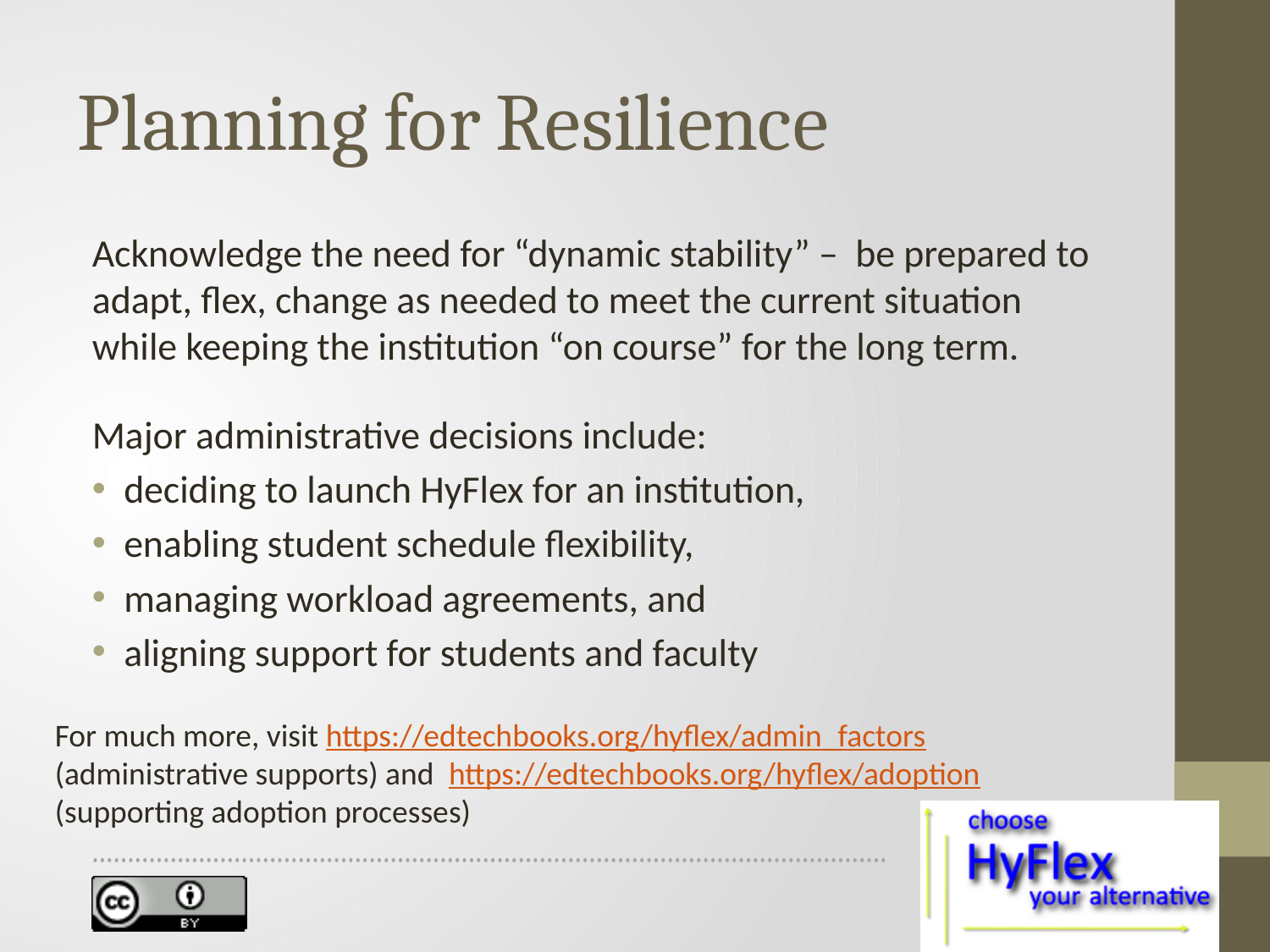

# Planning for Resilience
Acknowledge the need for “dynamic stability” –  be prepared to adapt, flex, change as needed to meet the current situation while keeping the institution “on course” for the long term.

Major administrative decisions include:
deciding to launch HyFlex for an institution,
enabling student schedule flexibility,
managing workload agreements, and
aligning support for students and faculty
For much more, visit https://edtechbooks.org/hyflex/admin_factors (administrative supports) and  https://edtechbooks.org/hyflex/adoption (supporting adoption processes)